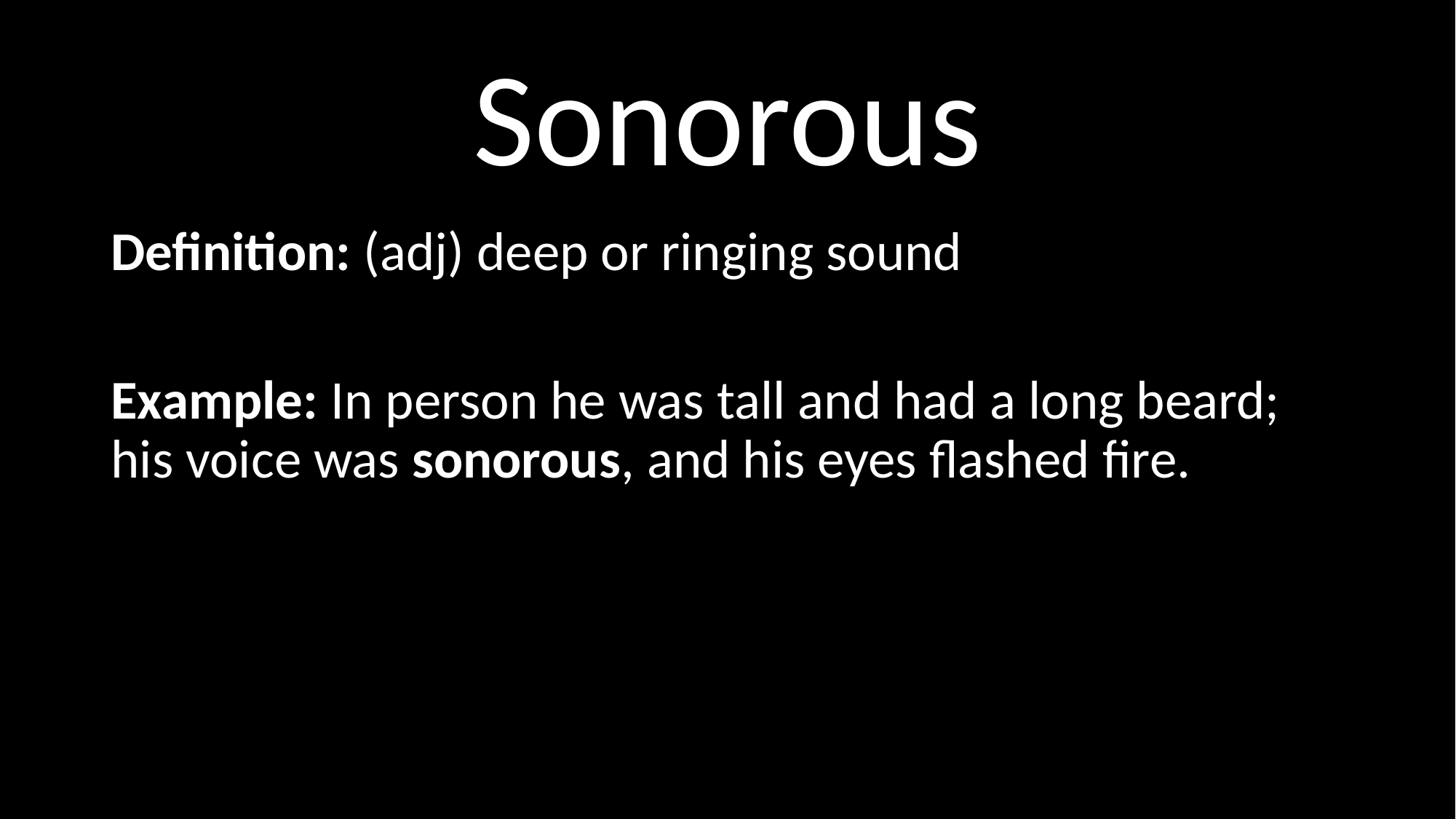

# Sonorous
Definition: (adj) deep or ringing sound

Example: In person he was tall and had a long beard; his voice was sonorous, and his eyes flashed fire.